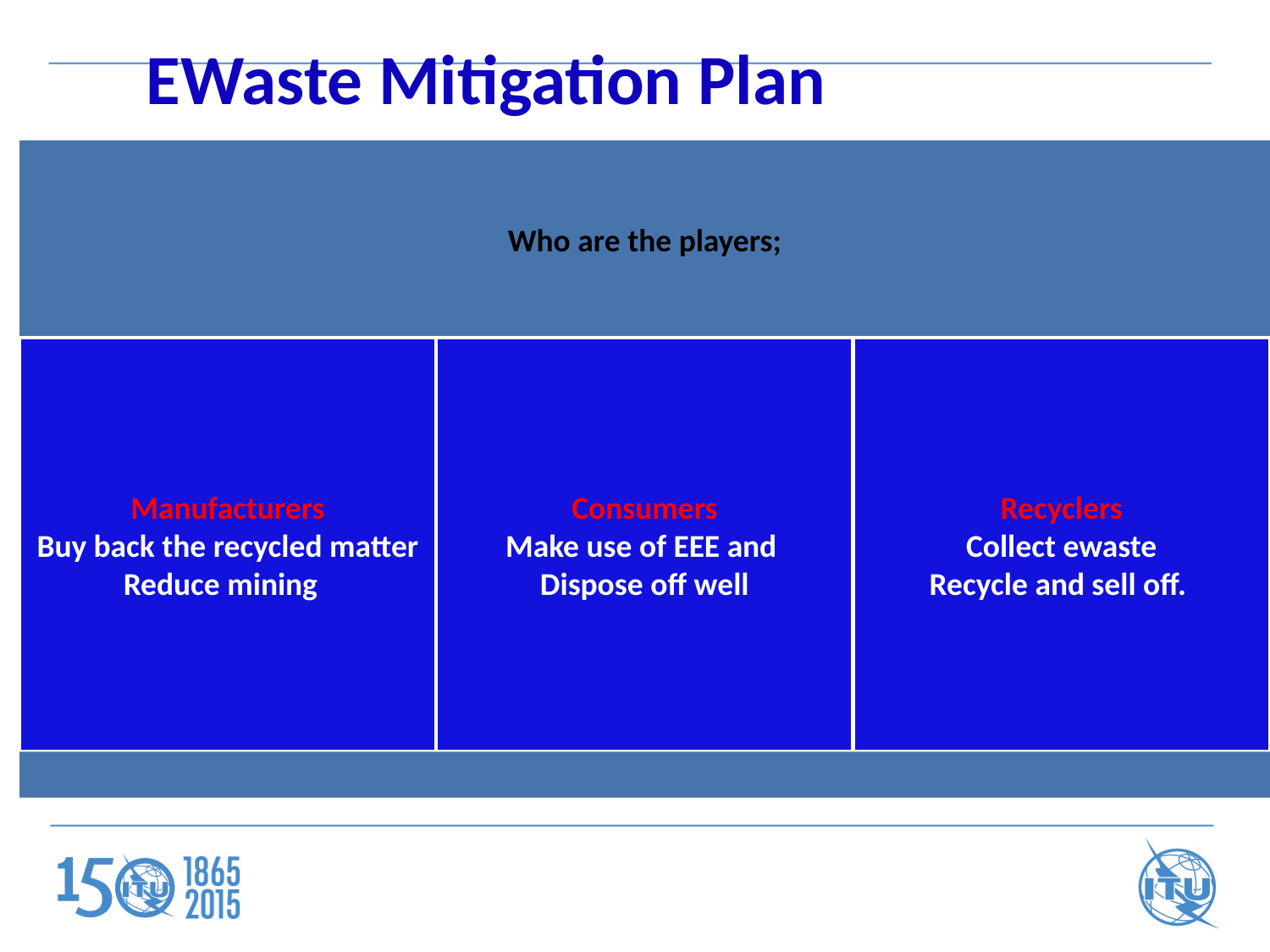

EWaste Mitigation Plan

Who are the players;
Manufacturers
Buy back the recycled matter
Reduce mining
Consumers
Make use of EEE and
Dispose off well
Recyclers
Collect ewaste
Recycle and sell off.